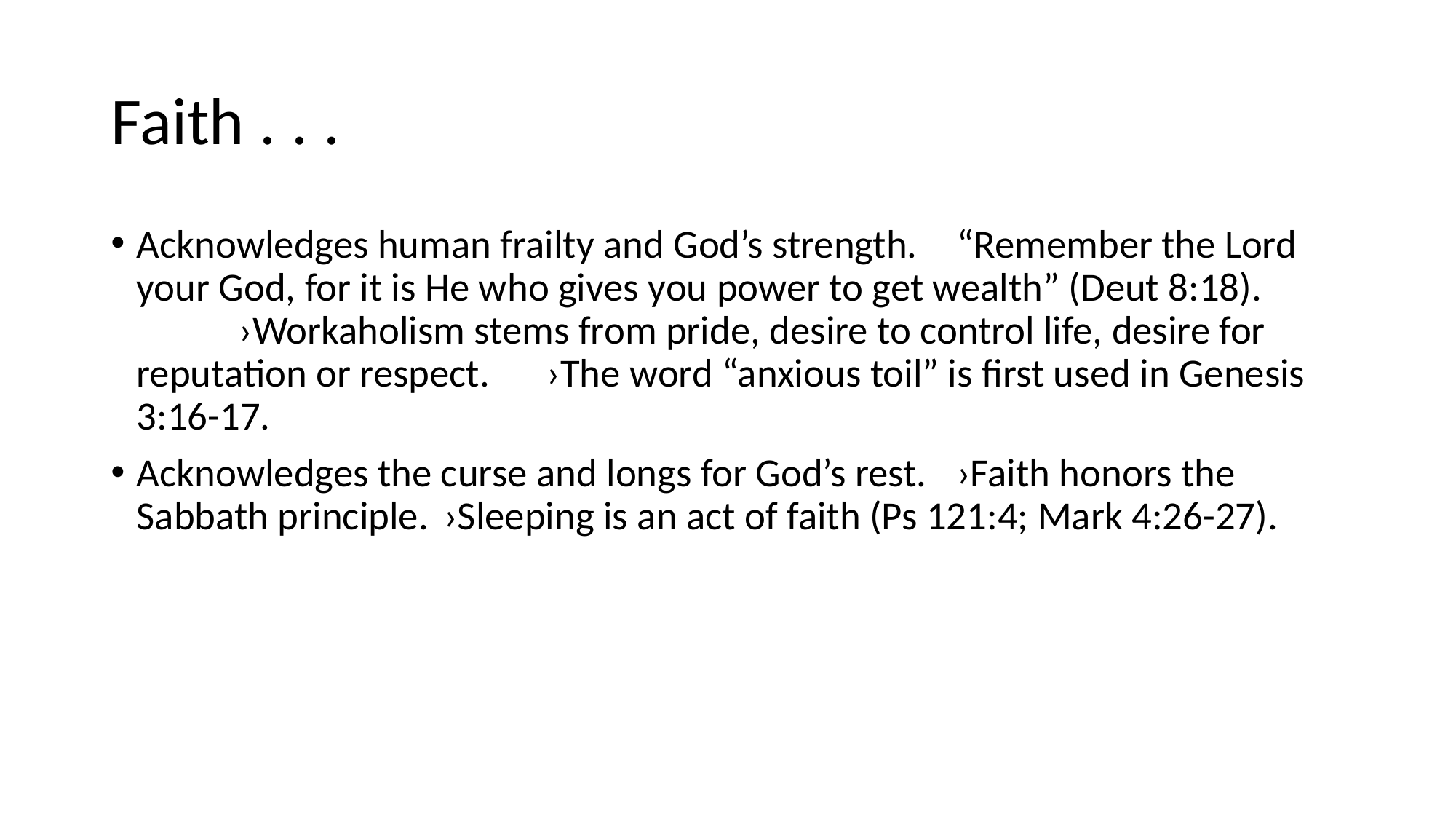

# Faith . . .
Acknowledges human frailty and God’s strength. 																“Remember the Lord your God, for it is He who gives you power to get wealth” (Deut 8:18). 								›Workaholism stems from pride, desire to control life, desire for reputation or respect. 									›The word “anxious toil” is first used in Genesis 3:16-17.
Acknowledges the curse and longs for God’s rest. 															›Faith honors the Sabbath principle. 						›Sleeping is an act of faith (Ps 121:4; Mark 4:26-27).